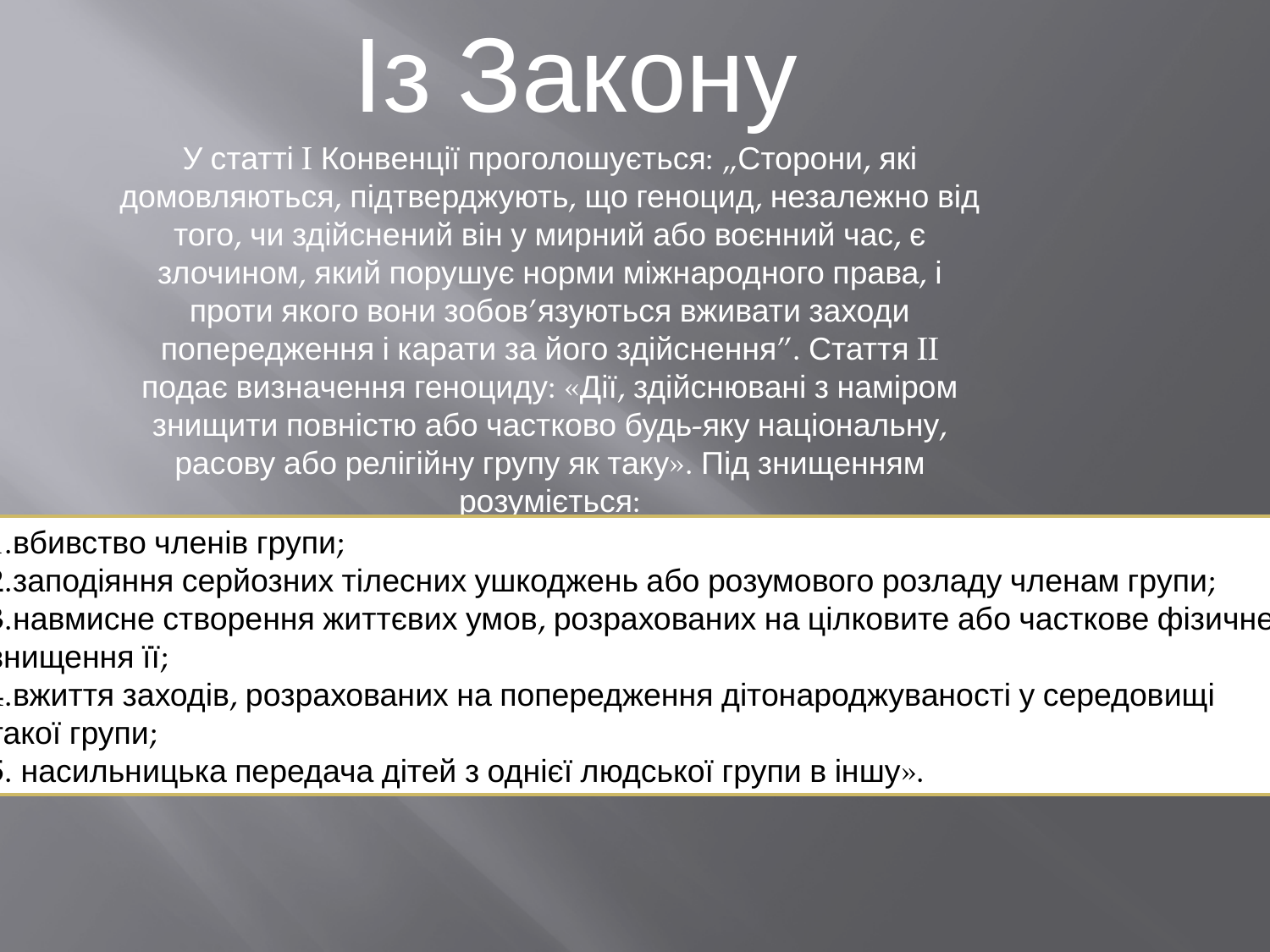

Із Закону
У статті I Конвенції проголошується: „Сторони, які домовляються, підтверджують, що геноцид, незалежно від того, чи здійснений він у мирний або воєнний час, є злочином, який порушує норми міжнародного права, і проти якого вони зобов’язуються вживати заходи попередження і карати за його здійснення”. Стаття II подає визначення геноциду: «Дії, здійснювані з наміром знищити повністю або частково будь-яку національну, расову або релігійну групу як таку». Під знищенням розуміється:
1.вбивство членів групи;
2.заподіяння серйозних тілесних ушкоджень або розумового розладу членам групи;
3.навмисне створення життєвих умов, розрахованих на цілковите або часткове фізичне
знищення її;
4.вжиття заходів, розрахованих на попередження дітонароджуваності у середовищі
такої групи;
5. насильницька передача дітей з однієї людської групи в іншу».